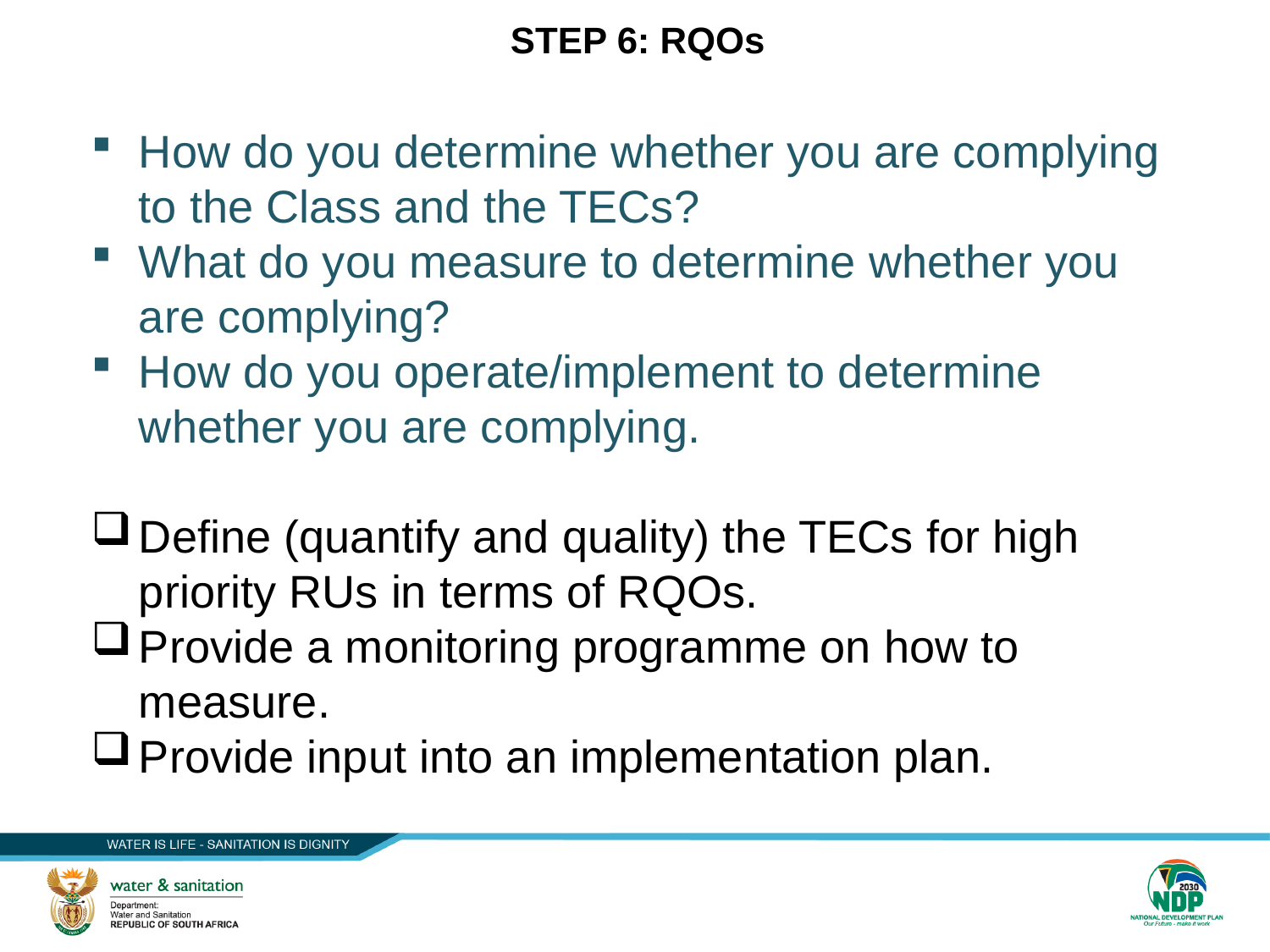

STEP 6: RQOs
How do you determine whether you are complying to the Class and the TECs?
What do you measure to determine whether you are complying?
How do you operate/implement to determine whether you are complying.

Define (quantify and quality) the TECs for high priority RUs in terms of RQOs.
Provide a monitoring programme on how to measure.
Provide input into an implementation plan.